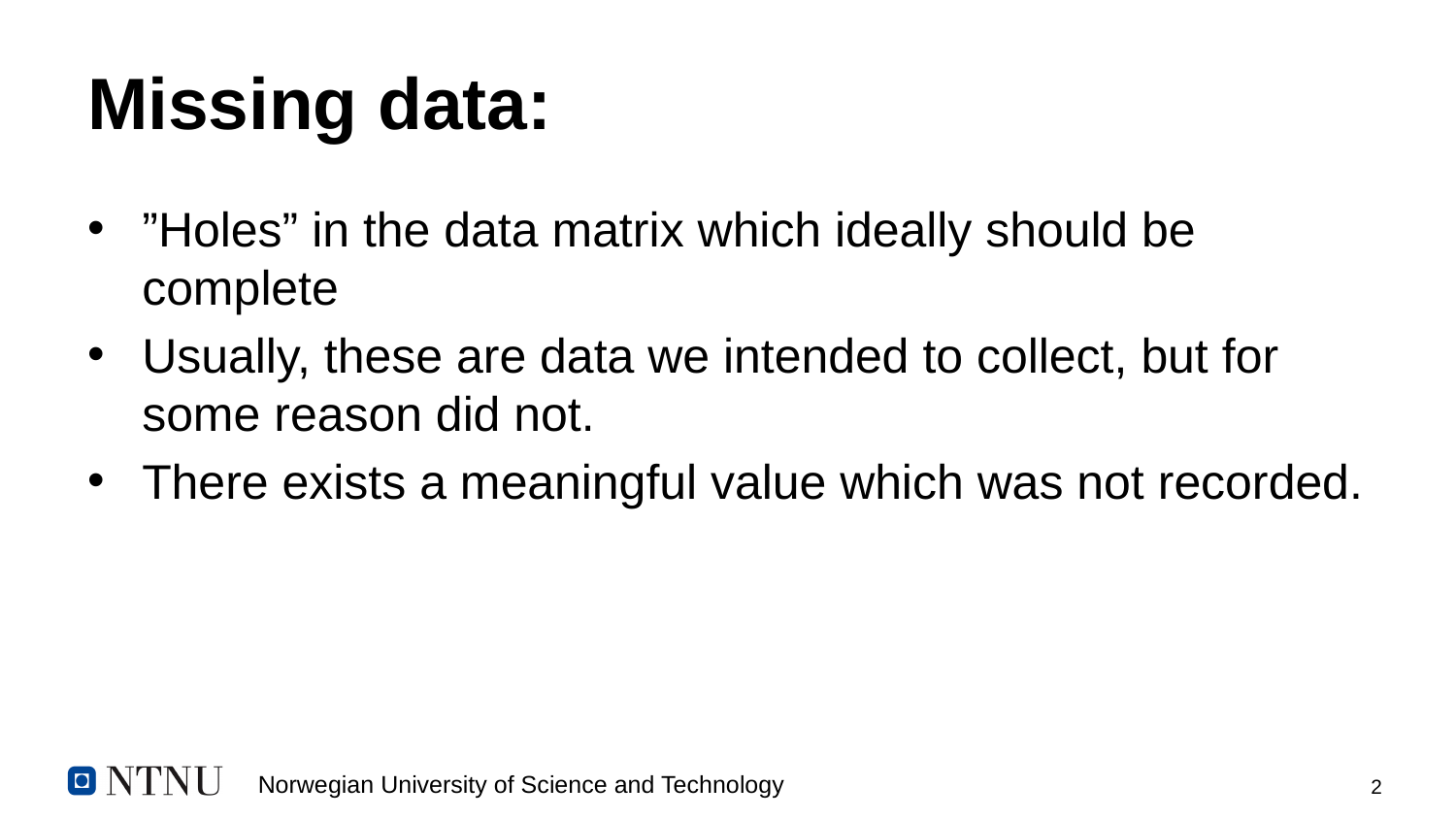

# Missing data:
”Holes” in the data matrix which ideally should be complete
Usually, these are data we intended to collect, but for some reason did not.
There exists a meaningful value which was not recorded.